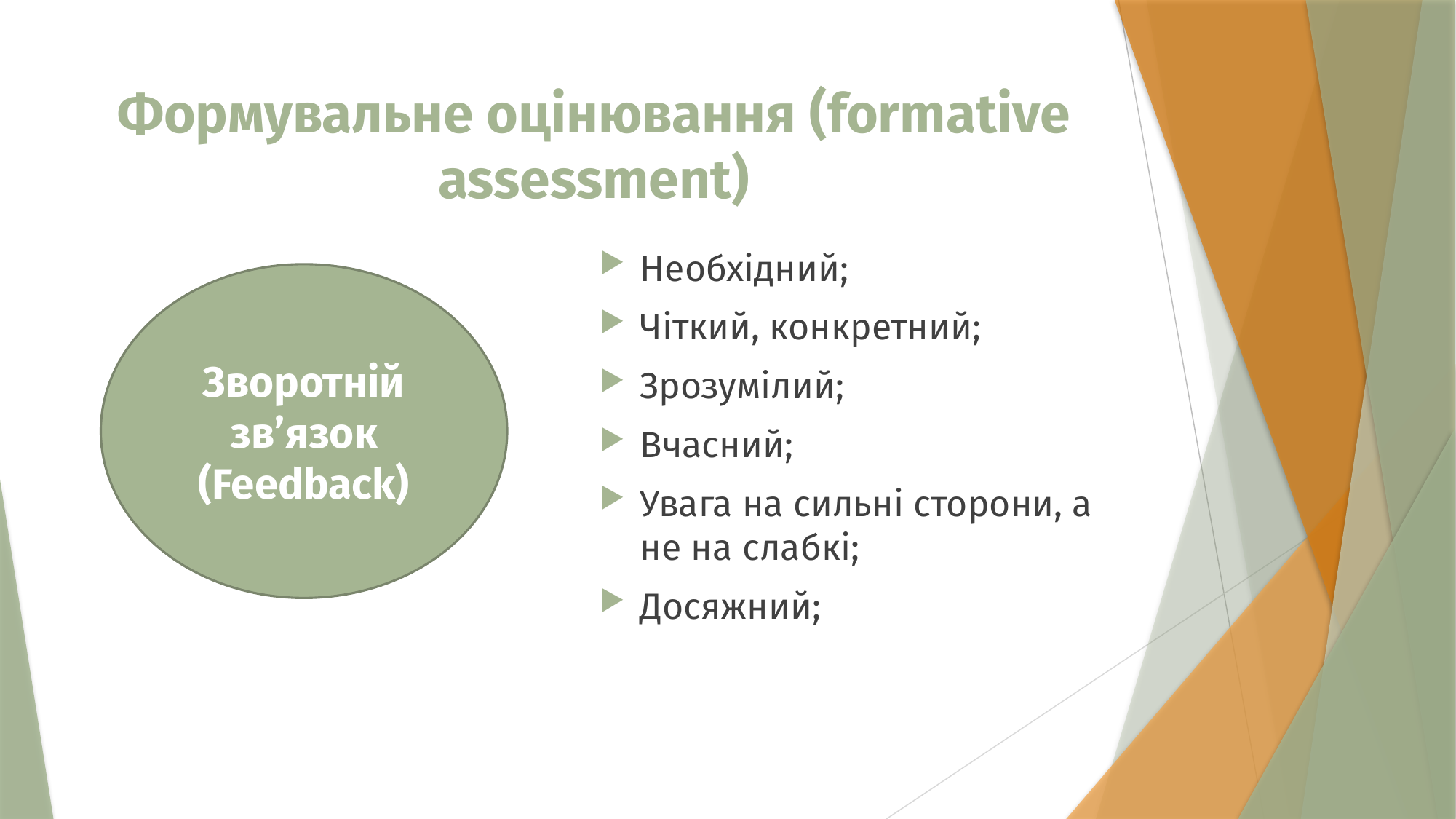

# Формувальне оцінювання (formative assessment)
Необхідний;
Чіткий, конкретний;
Зрозумілий;
Вчасний;
Увага на сильні сторони, а не на слабкі;
Досяжний;

Зворотній зв’язок (Feedback)